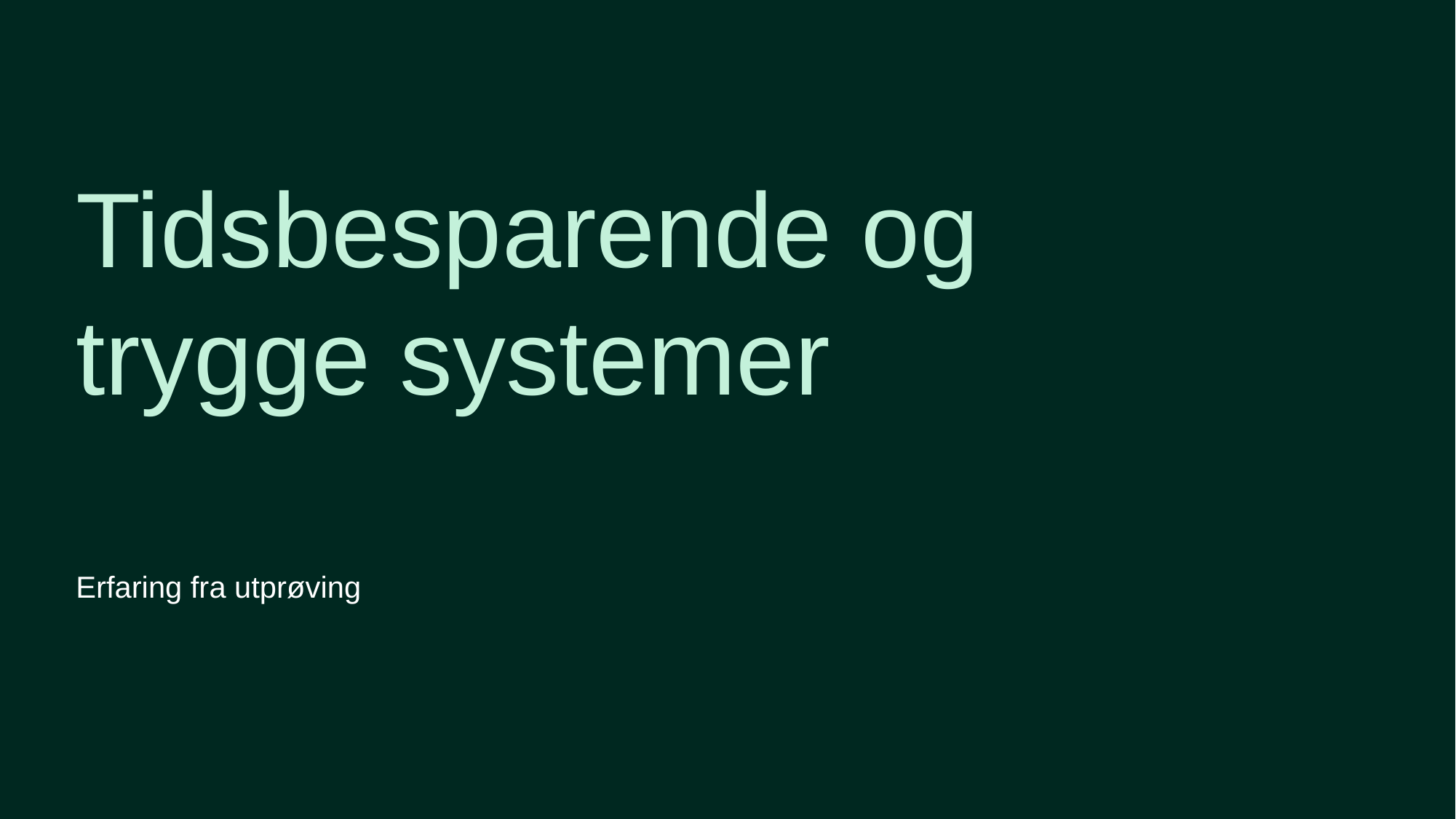

# Tidsbesparende og trygge systemer
Erfaring fra utprøving